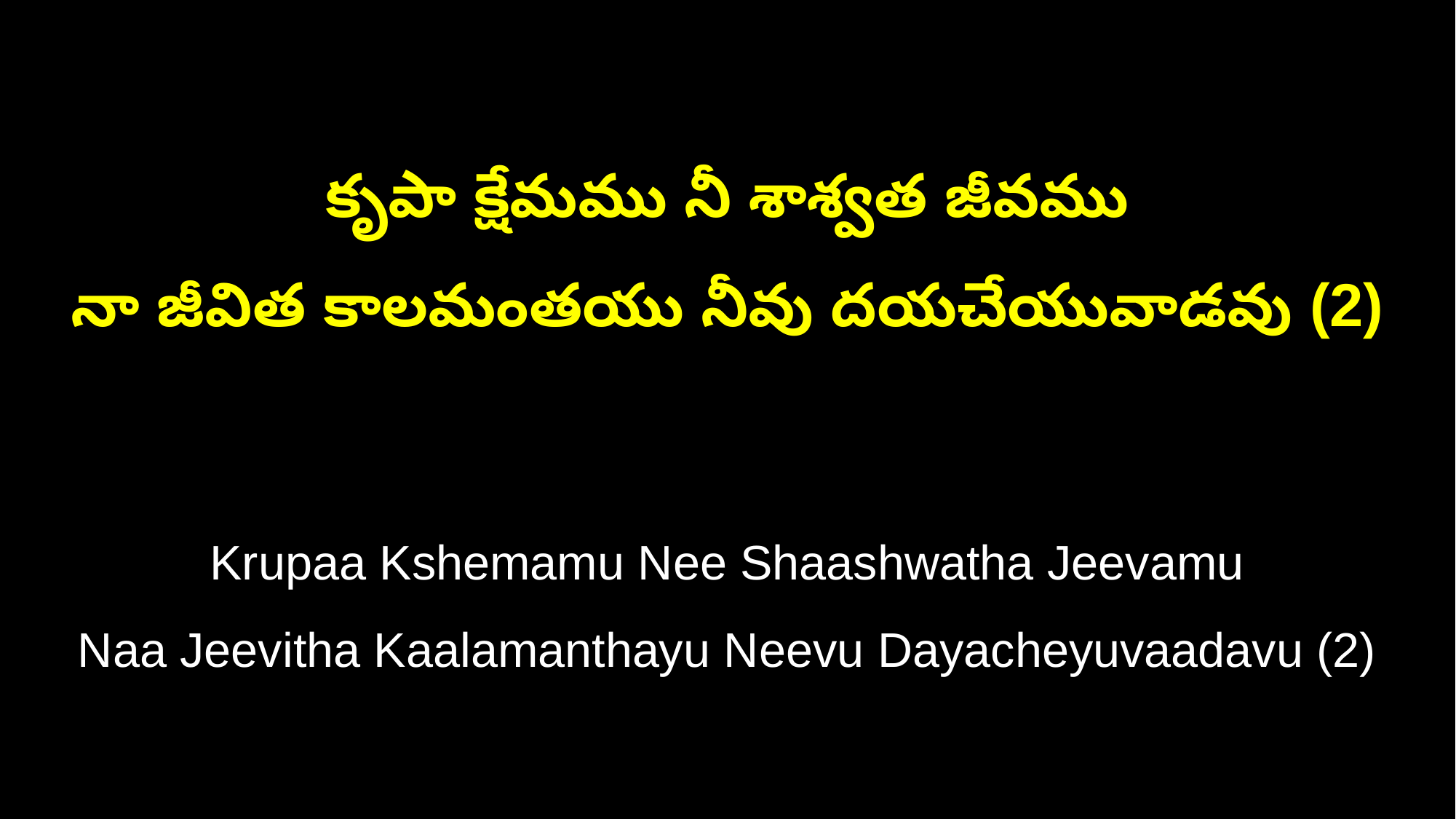

కృపా క్షేమము నీ శాశ్వత జీవము
నా జీవిత కాలమంతయు నీవు దయచేయువాడవు (2)
Krupaa Kshemamu Nee Shaashwatha Jeevamu
Naa Jeevitha Kaalamanthayu Neevu Dayacheyuvaadavu (2)